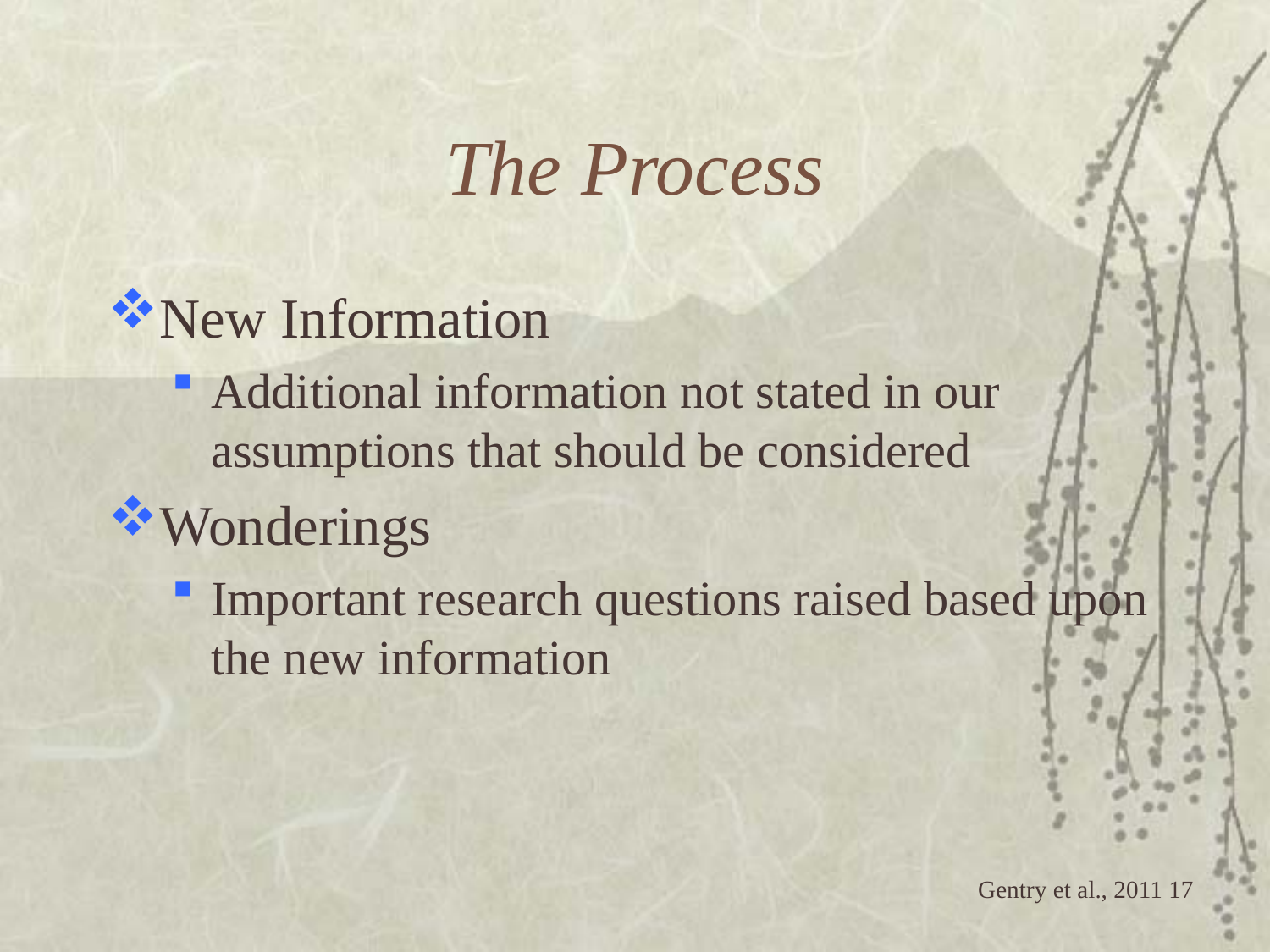

# The Process
New Information
Additional information not stated in our assumptions that should be considered
Wonderings
Important research questions raised based upon the new information

 Gentry et al., 2011 17